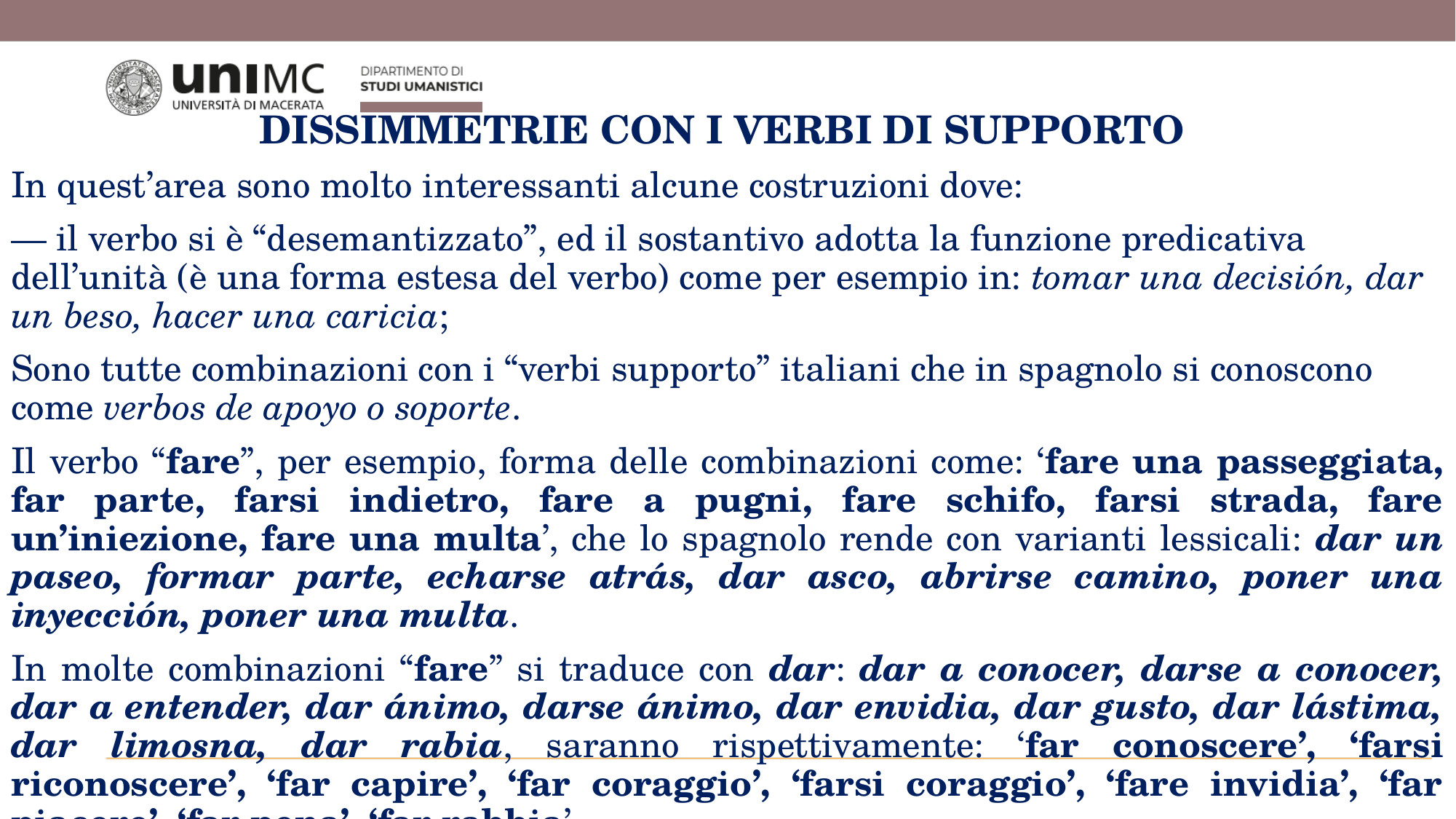

Dissimmetrie con i verbi di supporto
In quest’area sono molto interessanti alcune costruzioni dove:
— il verbo si è “desemantizzato”, ed il sostantivo adotta la funzione predicativa dell’unità (è una forma estesa del verbo) come per esempio in: tomar una decisión, dar un beso, hacer una caricia;
Sono tutte combinazioni con i “verbi supporto” italiani che in spagnolo si conoscono come verbos de apoyo o soporte.
Il verbo “fare”, per esempio, forma delle combinazioni come: ‘fare una passeggiata, far parte, farsi indietro, fare a pugni, fare schifo, farsi strada, fare un’iniezione, fare una multa’, che lo spagnolo rende con varianti lessicali: dar un paseo, formar parte, echarse atrás, dar asco, abrirse camino, poner una inyección, poner una multa.
In molte combinazioni “fare” si traduce con dar: dar a conocer, darse a conocer, dar a entender, dar ánimo, darse ánimo, dar envidia, dar gusto, dar lástima, dar limosna, dar rabia, saranno rispettivamente: ‘far conoscere’, ‘farsi riconoscere’, ‘far capire’, ‘far coraggio’, ‘farsi coraggio’, ‘fare invidia’, ‘far piacere’, ‘far pena’, ‘far rabbia’.